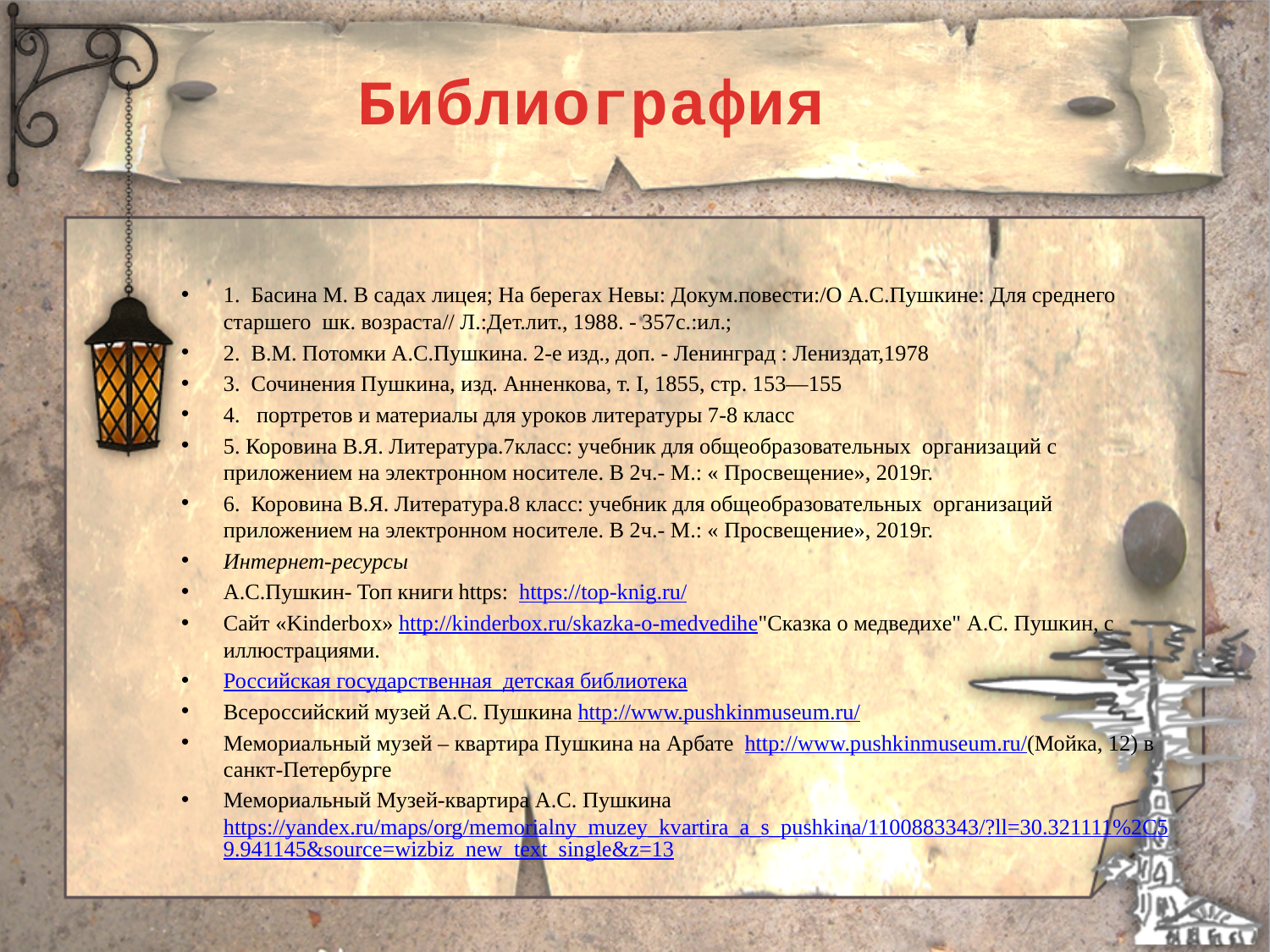

Библиография

1.  Басина М. В садах лицея; На берегах Невы: Докум.повести:/О А.С.Пушкине: Для среднего    старшего  шк. возраста// Л.:Дет.лит., 1988. - 357с.:ил.;
2.  В.М. Потомки А.С.Пушкина. 2-е изд., доп. - Ленинград : Лениздат,1978
3.  Сочинения Пушкина, изд. Анненкова, т. I, 1855, стр. 153—155
4.   портретов и материалы для уроков литературы 7-8 класс
5. Коровина В.Я. Литература.7класс: учебник для общеобразовательных  организаций с приложением на электронном носителе. В 2ч.- М.: « Просвещение», 2019г.
6.  Коровина В.Я. Литература.8 класс: учебник для общеобразовательных  организаций приложением на электронном носителе. В 2ч.- М.: « Просвещение», 2019г.
Интернет-ресурсы
А.С.Пушкин- Топ книги https:  https://top-knig.ru/
Сайт «Kinderbox» http://kinderbox.ru/skazka-o-medvedihe"Сказка о медведихе" А.С. Пушкин, с иллюстрациями.
Российская государственная  детская библиотека
Всероссийский музей А.С. Пушкина http://www.pushkinmuseum.ru/
Мемориальный музей – квартира Пушкина на Арбате  http://www.pushkinmuseum.ru/(Мойка, 12) в санкт-Петербурге
Мемориальный Музей-квартира А.С. Пушкина https://yandex.ru/maps/org/memorialny_muzey_kvartira_a_s_pushkina/1100883343/?ll=30.321111%2C59.941145&source=wizbiz_new_text_single&z=13